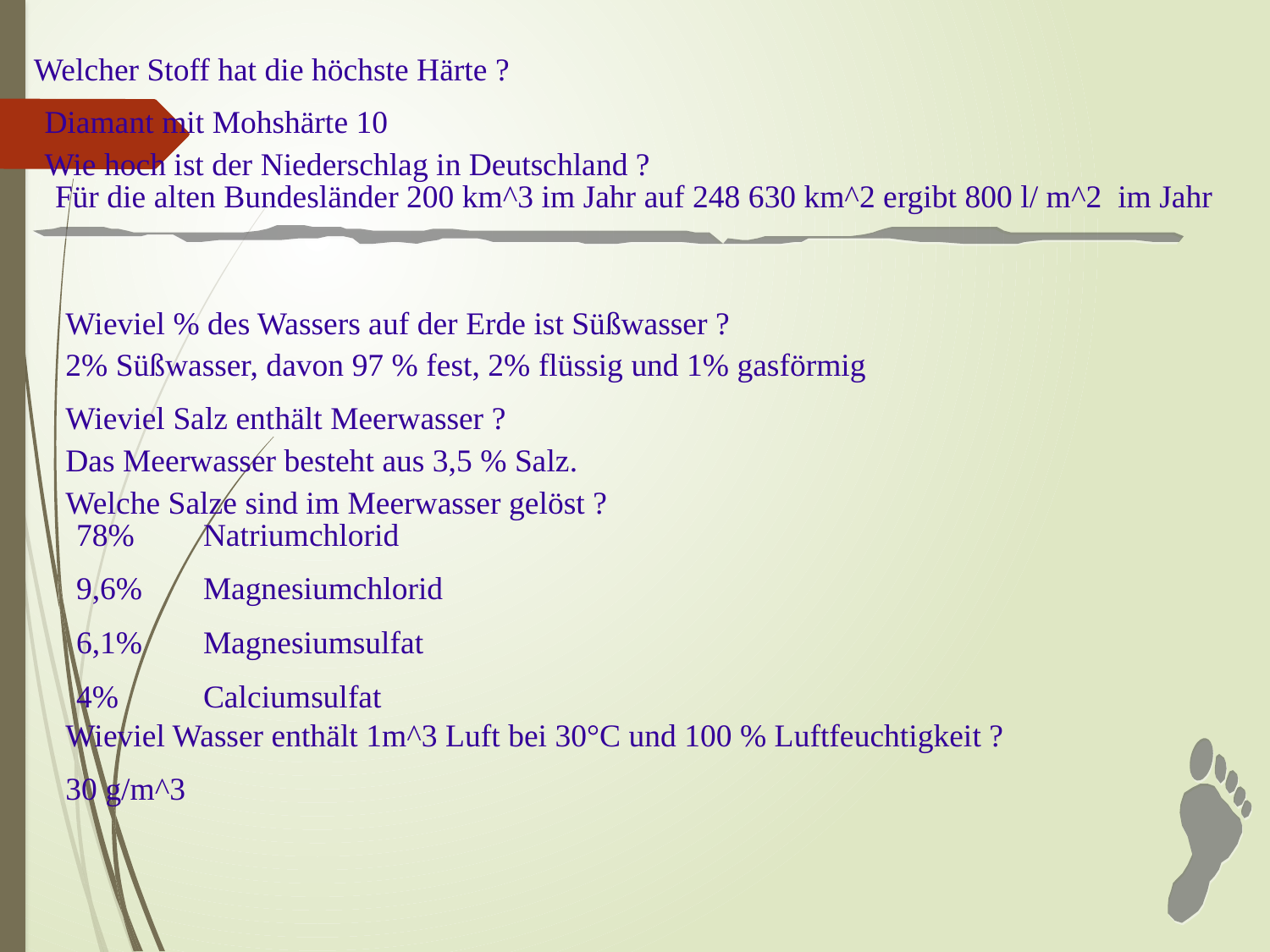

Welcher Stoff hat die höchste Härte ?
Diamant mit Mohshärte 10
Wie hoch ist der Niederschlag in Deutschland ?
Für die alten Bundesländer 200 km^3 im Jahr auf 248 630 km^2 ergibt 800 l/ m^2  im Jahr
Wieviel % des Wassers auf der Erde ist Süßwasser ?
2% Süßwasser, davon 97 % fest, 2% flüssig und 1% gasförmig
Wieviel Salz enthält Meerwasser ?
Das Meerwasser besteht aus 3,5 % Salz.
Welche Salze sind im Meerwasser gelöst ?
78% 	Natriumchlorid
9,6% 	Magnesiumchlorid
6,1% 	Magnesiumsulfat
4% 	Calciumsulfat
Wieviel Wasser enthält 1m^3 Luft bei 30°C und 100 % Luftfeuchtigkeit ?
30 g/m^3